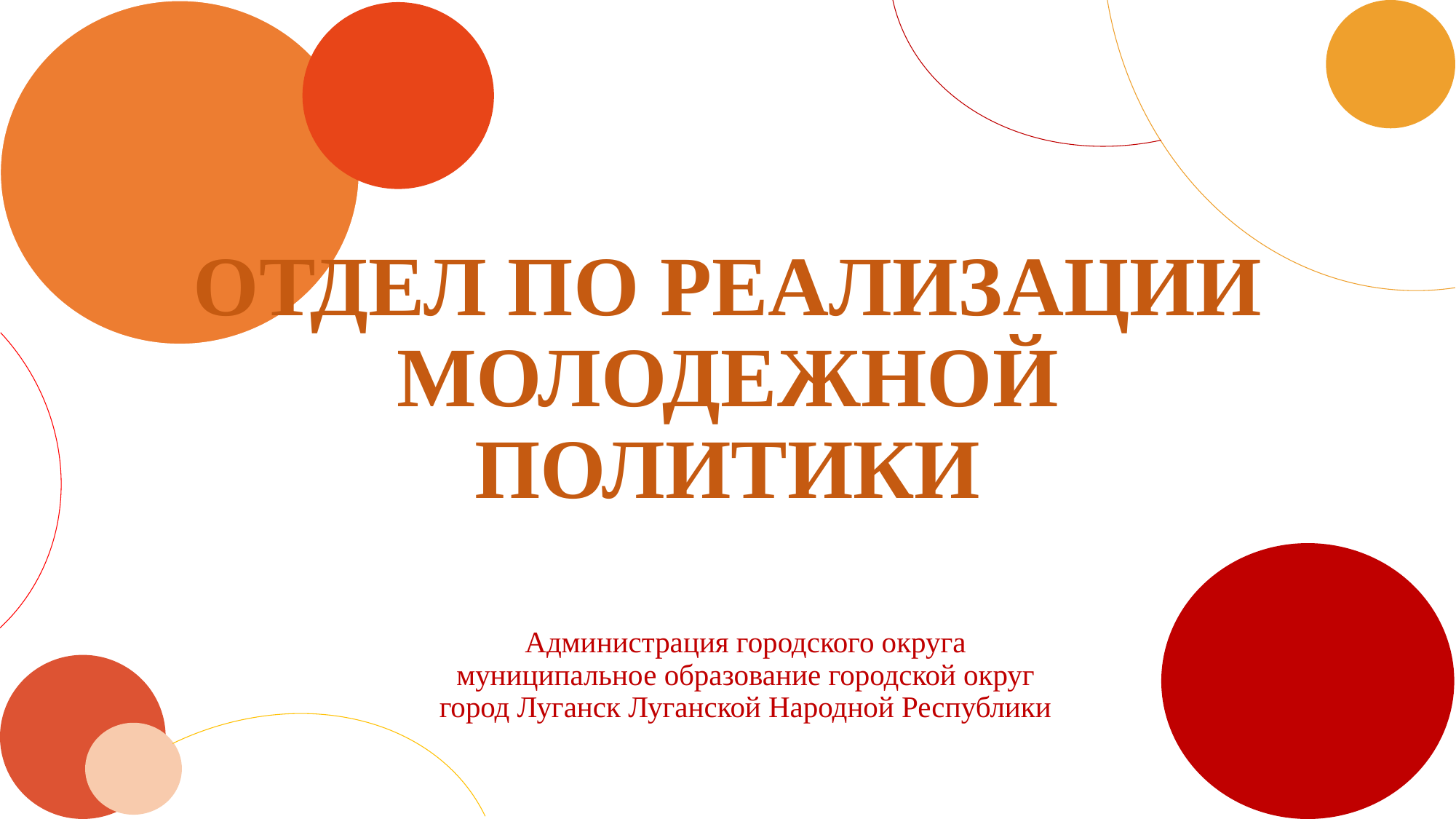

# ОТДЕЛ ПО РЕАЛИЗАЦИИ МОЛОДЕЖНОЙ ПОЛИТИКИ

Администрация городского округа муниципальное образование городской округ город Луганск Луганской Народной Республики